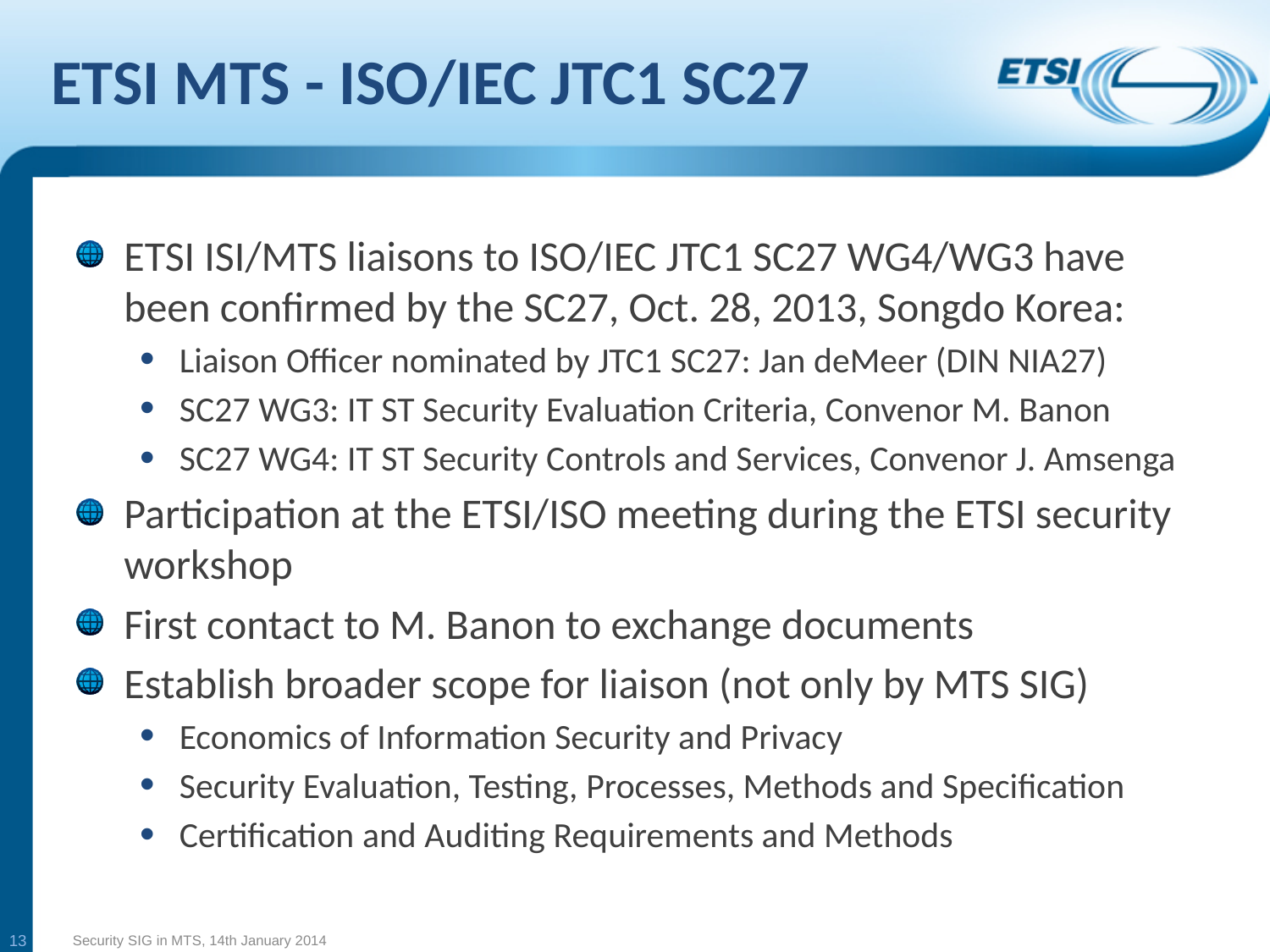

# ETSI MTS - ISO/IEC JTC1 SC27
ETSI ISI/MTS liaisons to ISO/IEC JTC1 SC27 WG4/WG3 have been confirmed by the SC27, Oct. 28, 2013, Songdo Korea:
Liaison Officer nominated by JTC1 SC27: Jan deMeer (DIN NIA27)
SC27 WG3: IT ST Security Evaluation Criteria, Convenor M. Banon
SC27 WG4: IT ST Security Controls and Services, Convenor J. Amsenga
Participation at the ETSI/ISO meeting during the ETSI security workshop
First contact to M. Banon to exchange documents
Establish broader scope for liaison (not only by MTS SIG)
Economics of Information Security and Privacy
Security Evaluation, Testing, Processes, Methods and Specification
Certification and Auditing Requirements and Methods

13
Security SIG in MTS, 14th January 2014